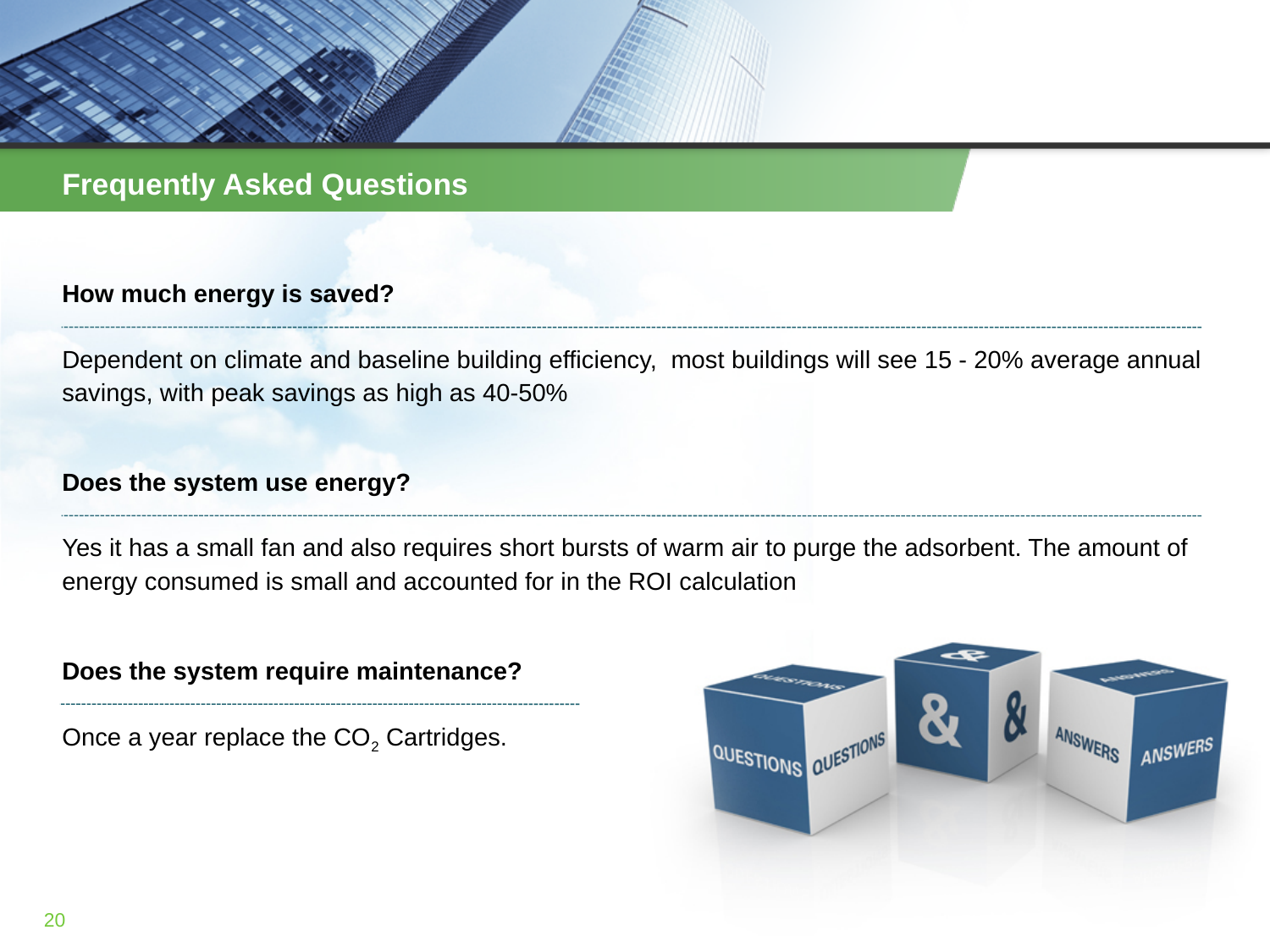

# Frequently Asked Questions
How much energy is saved?
Dependent on climate and baseline building efficiency,  most buildings will see 15 - 20% average annual savings, with peak savings as high as 40-50%
Does the system use energy?
Yes it has a small fan and also requires short bursts of warm air to purge the adsorbent. The amount of energy consumed is small and accounted for in the ROI calculation
Does the system require maintenance?
Once a year replace the CO2 Cartridges.
20